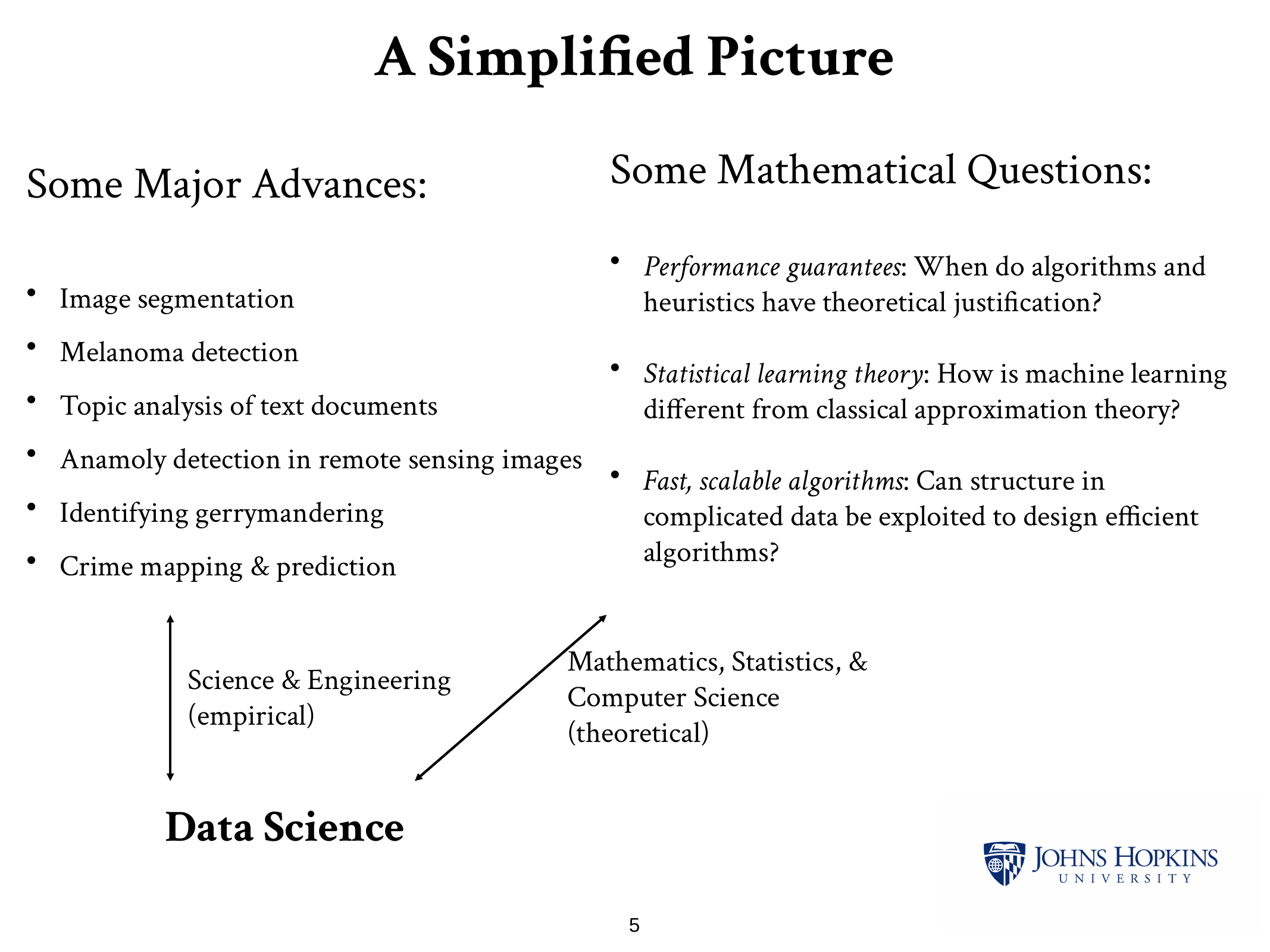

# A Simplified Picture
Some Major Advances:

Image segmentation
Melanoma detection
Topic analysis of text documents
Anamoly detection in remote sensing images
Identifying gerrymandering
Crime mapping & prediction

Some Mathematical Questions:

Performance guarantees: When do algorithms and heuristics have theoretical justification?

Statistical learning theory: How is machine learning different from classical approximation theory?

Fast, scalable algorithms: Can structure in complicated data be exploited to design efficient algorithms?

Mathematics, Statistics, & Computer Science (theoretical)
Science & Engineering (empirical)
Data Science
5